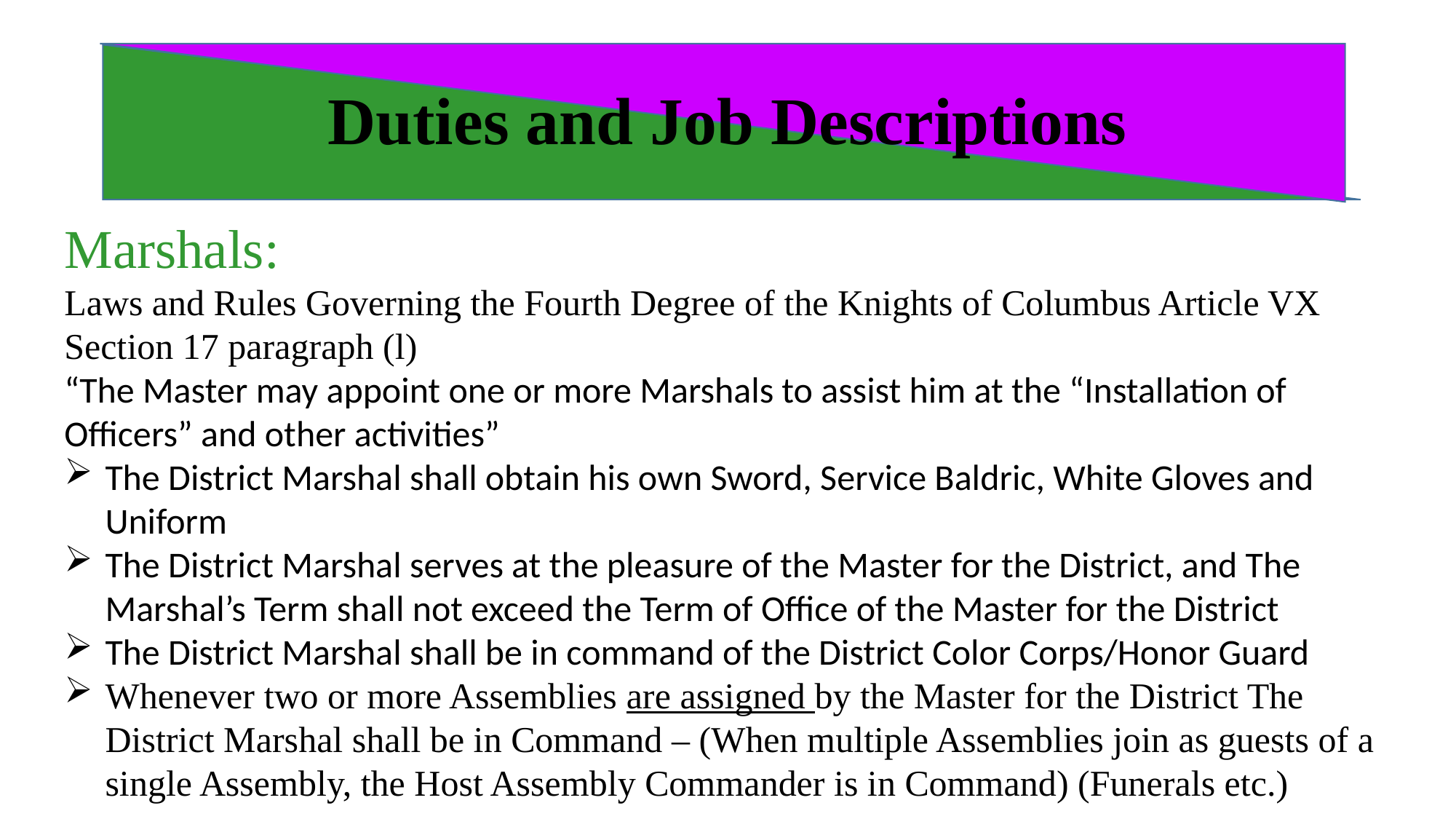

# Duties and Job Descriptions

Marshals:
Laws and Rules Governing the Fourth Degree of the Knights of Columbus Article VX Section 17 paragraph (l)
“The Master may appoint one or more Marshals to assist him at the “Installation of Officers” and other activities”
The District Marshal shall obtain his own Sword, Service Baldric, White Gloves and Uniform
The District Marshal serves at the pleasure of the Master for the District, and The Marshal’s Term shall not exceed the Term of Office of the Master for the District
The District Marshal shall be in command of the District Color Corps/Honor Guard
Whenever two or more Assemblies are assigned by the Master for the District The District Marshal shall be in Command – (When multiple Assemblies join as guests of a single Assembly, the Host Assembly Commander is in Command) (Funerals etc.)